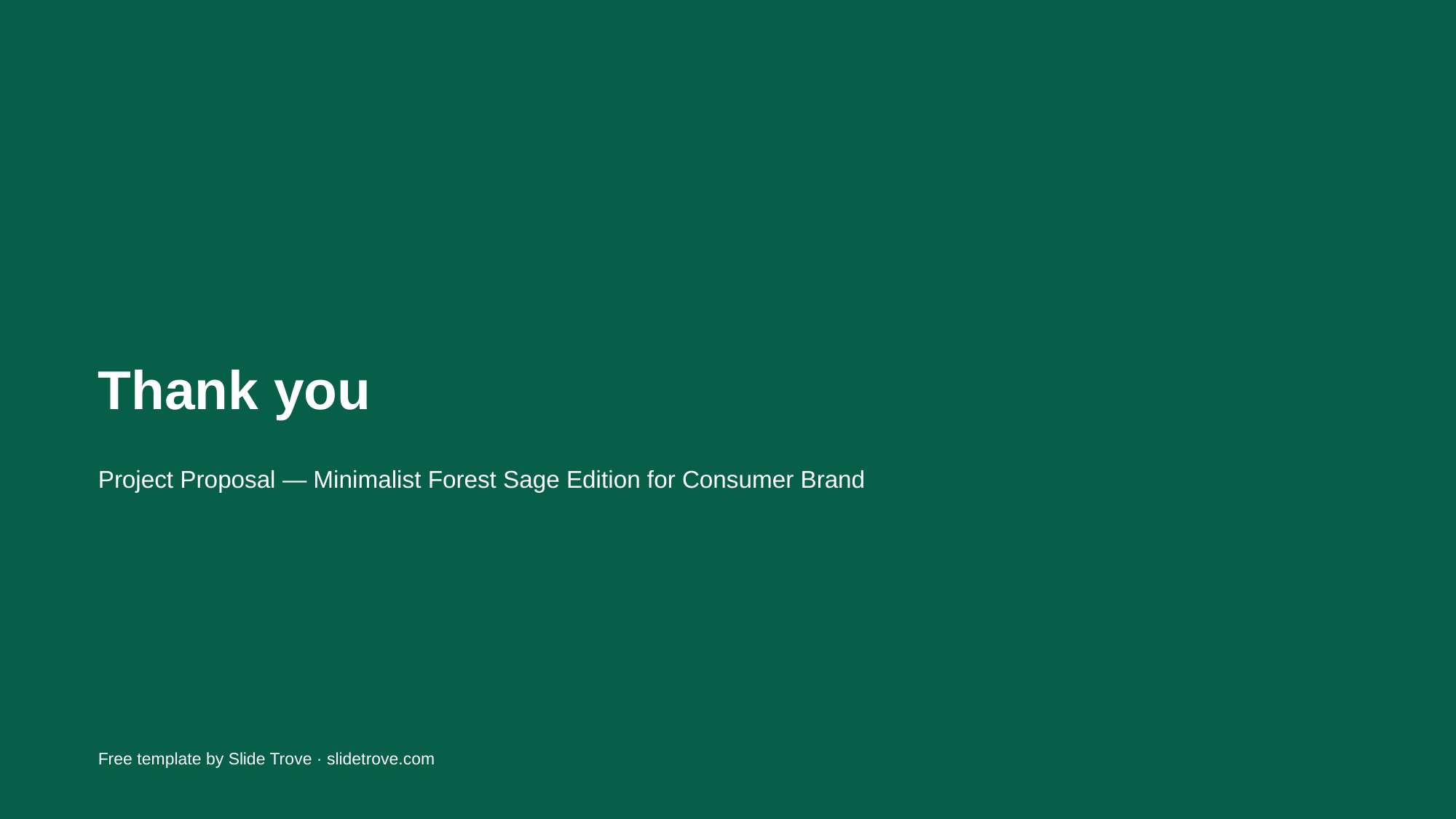

Thank you
Project Proposal — Minimalist Forest Sage Edition for Consumer Brand
Free template by Slide Trove · slidetrove.com